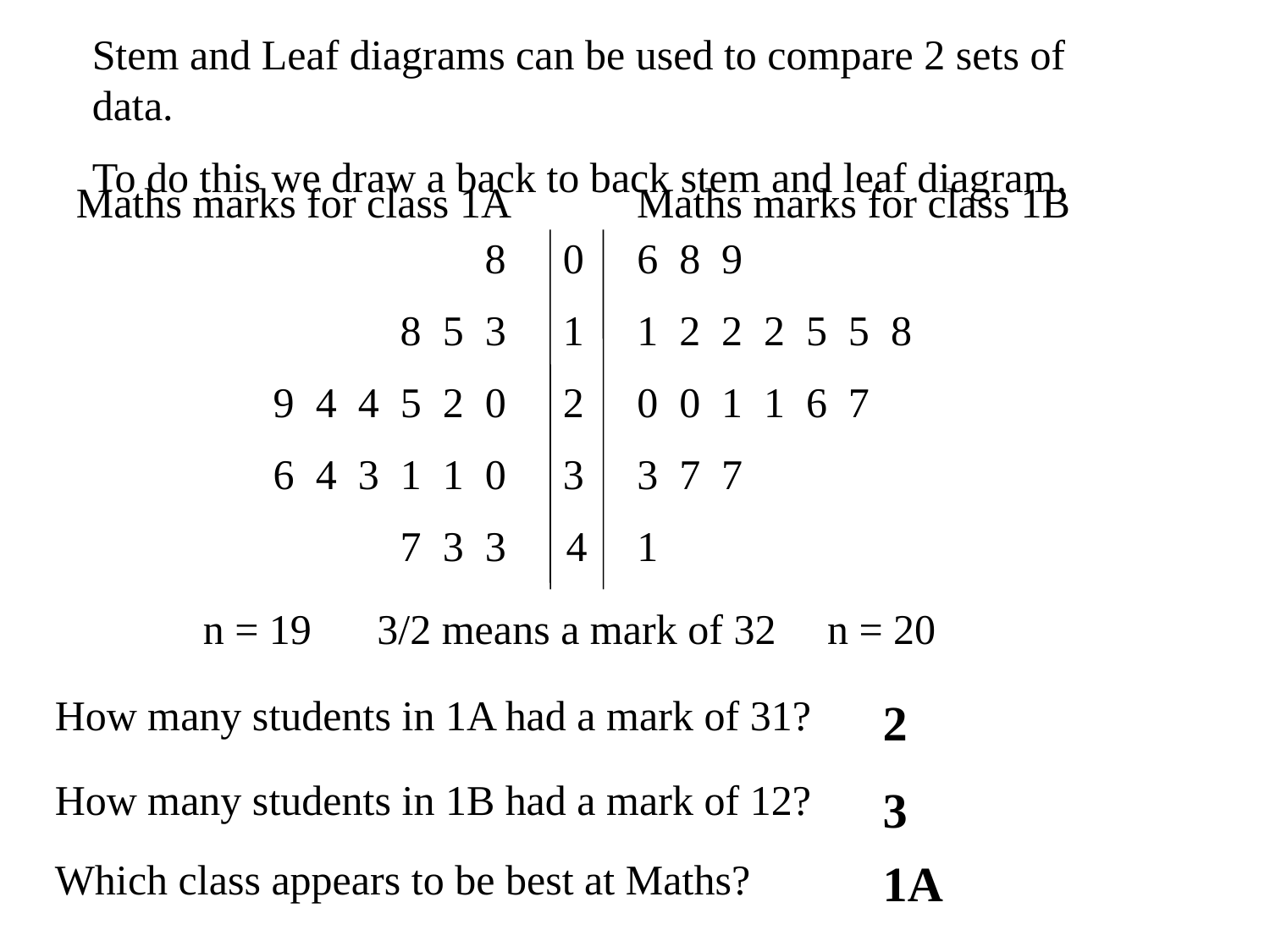

Stem and Leaf diagrams can be used to compare 2 sets of data.
To do this we draw a back to back stem and leaf diagram.
Maths marks for class 1A
Maths marks for class 1B
8
8  5  3
9  4  4  5  2  0
6  4  3  1  1  0
7  3  3
0
1
2
3
4
6  8  9
1  2  2  2  5  5  8
0  0  1  1  6  7
3  7  7
1

n = 19
3/2 means a mark of 32
n = 20
How many students in 1A had a mark of 31?
How many students in 1B had a mark of 12?
Which class appears to be best at Maths?

2
3
1A